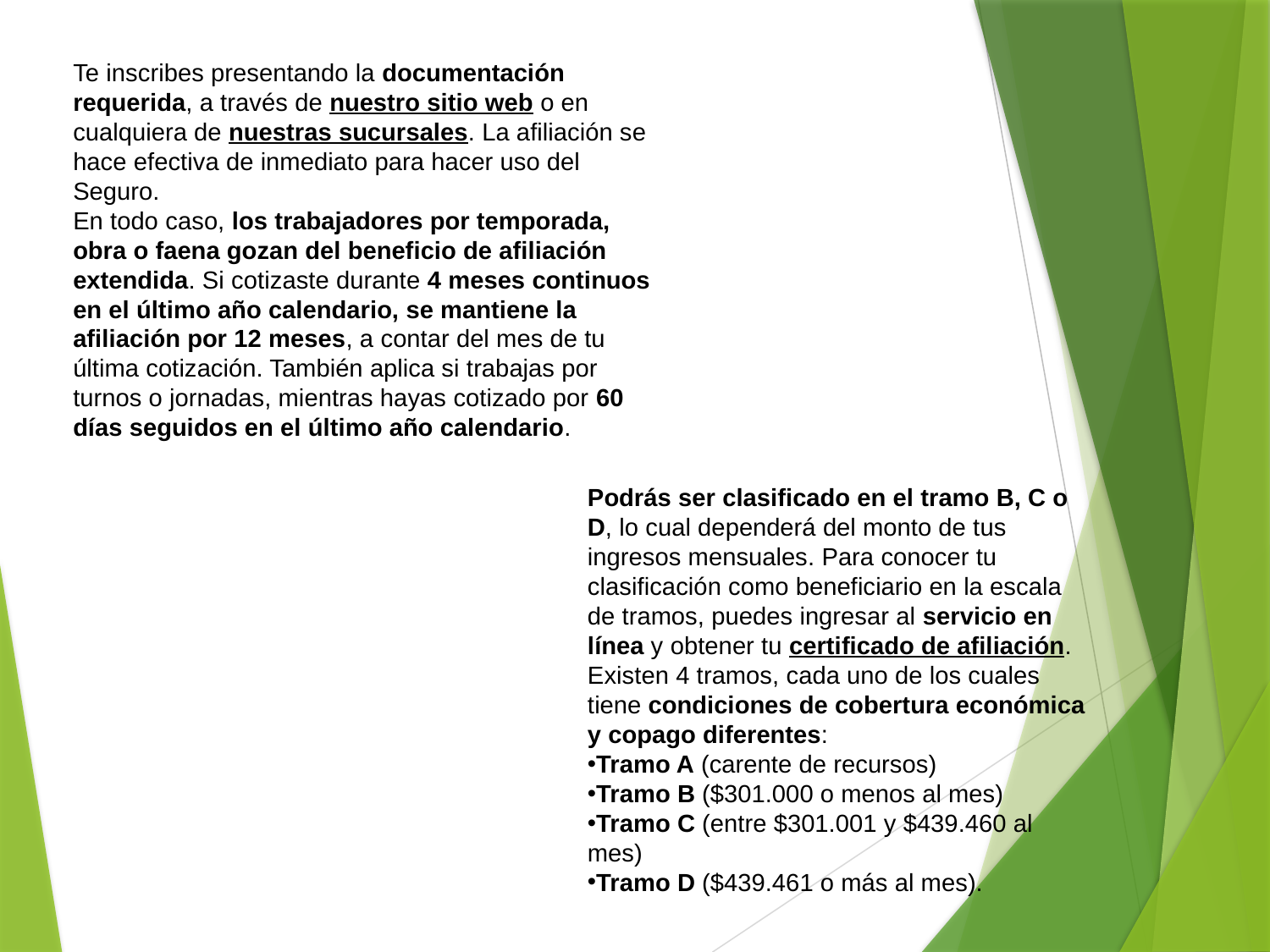

Te inscribes presentando la documentación requerida, a través de nuestro sitio web o en cualquiera de nuestras sucursales. La afiliación se hace efectiva de inmediato para hacer uso del Seguro.
En todo caso, los trabajadores por temporada, obra o faena gozan del beneficio de afiliación extendida. Si cotizaste durante 4 meses continuos en el último año calendario, se mantiene la afiliación por 12 meses, a contar del mes de tu última cotización. También aplica si trabajas por turnos o jornadas, mientras hayas cotizado por 60 días seguidos en el último año calendario.
Podrás ser clasificado en el tramo B, C o D, lo cual dependerá del monto de tus ingresos mensuales. Para conocer tu clasificación como beneficiario en la escala de tramos, puedes ingresar al servicio en línea y obtener tu certificado de afiliación.
Existen 4 tramos, cada uno de los cuales tiene condiciones de cobertura económica y copago diferentes:
Tramo A (carente de recursos)
Tramo B ($301.000 o menos al mes)
Tramo C (entre $301.001 y $439.460 al mes)
Tramo D ($439.461 o más al mes).